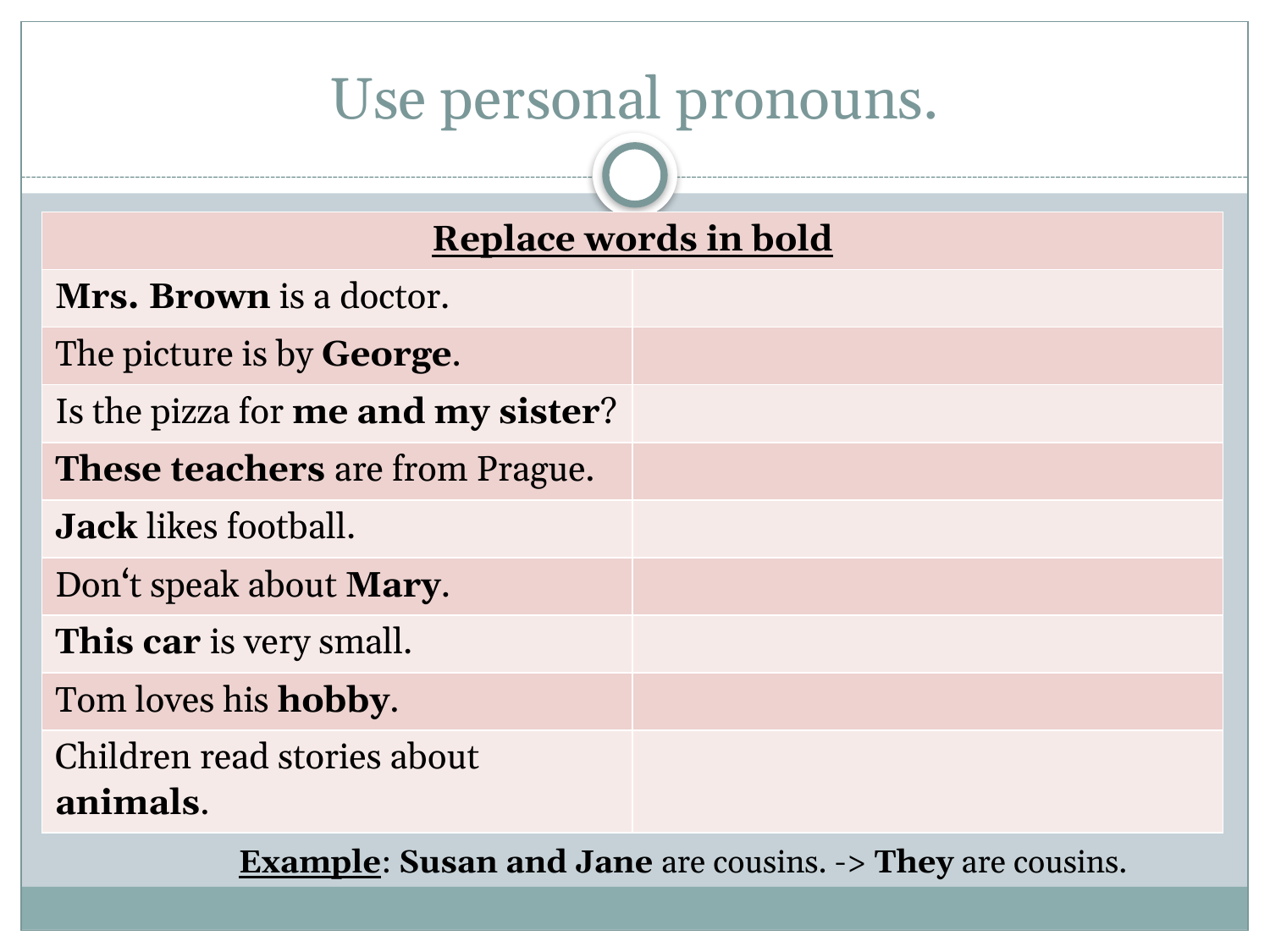

# Use personal pronouns.
| Replace words in bold |  |
| --- | --- |
| Mrs. Brown is a doctor. |  |
| The picture is by George. |  |
| Is the pizza for me and my sister? |  |
| These teachers are from Prague. |  |
| Jack likes football. |  |
| Don‘t speak about Mary. |  |
| This car is very small. |  |
| Tom loves his hobby. |  |
| Children read stories about animals. |  |
Example: Susan and Jane are cousins. -> They are cousins.